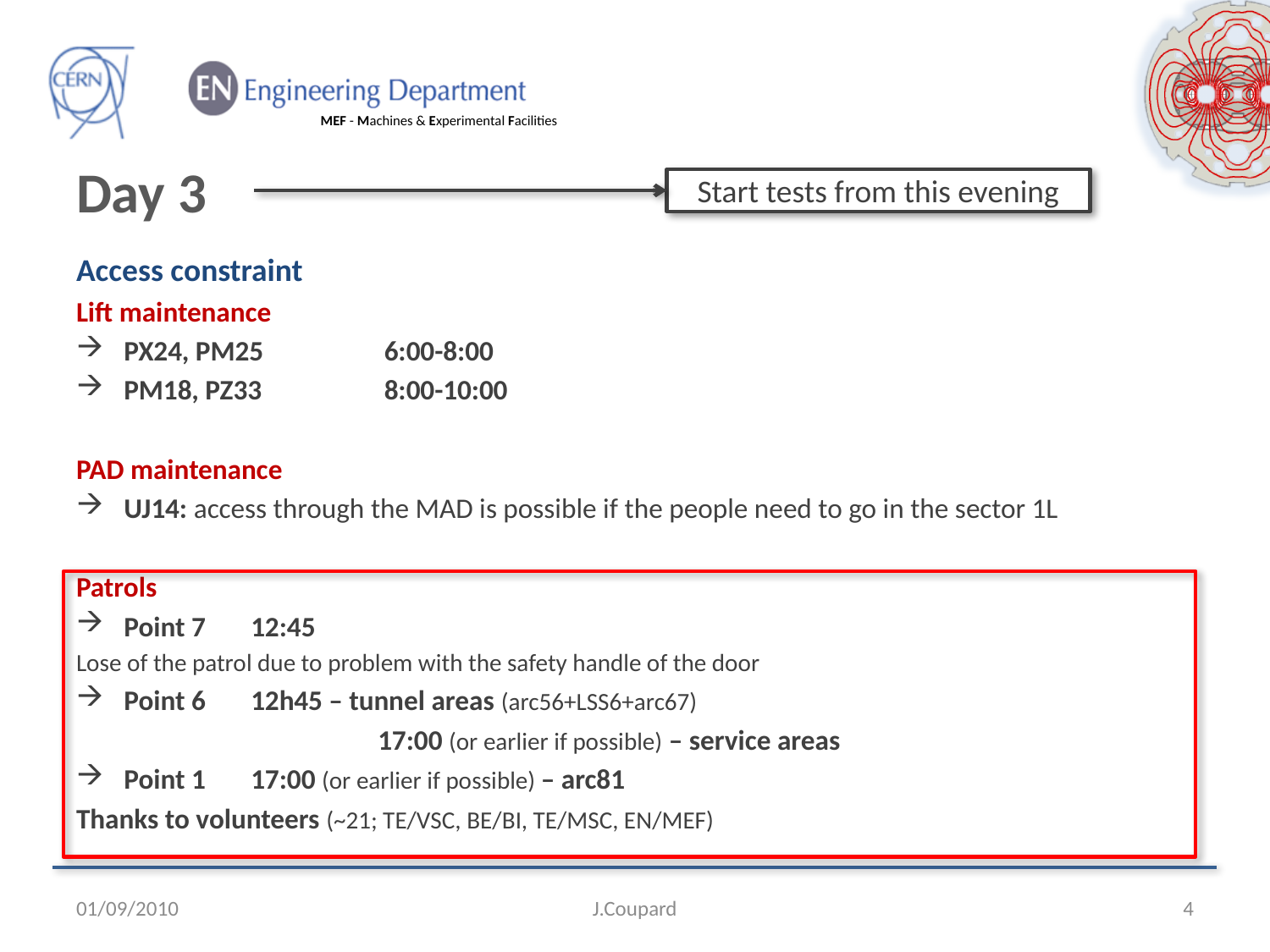

# Day 3
Start tests from this evening
Access constraint
Lift maintenance
PX24, PM25	 6:00-8:00
PM18, PZ33	 8:00-10:00

PAD maintenance
UJ14: access through the MAD is possible if the people need to go in the sector 1L

Patrols
Point 7	12:45
Lose of the patrol due to problem with the safety handle of the door
Point 6	12h45 – tunnel areas (arc56+LSS6+arc67)
			17:00 (or earlier if possible) – service areas
Point 1	17:00 (or earlier if possible) – arc81
Thanks to volunteers (~21; TE/VSC, BE/BI, TE/MSC, EN/MEF)

01/09/2010
J.Coupard
4